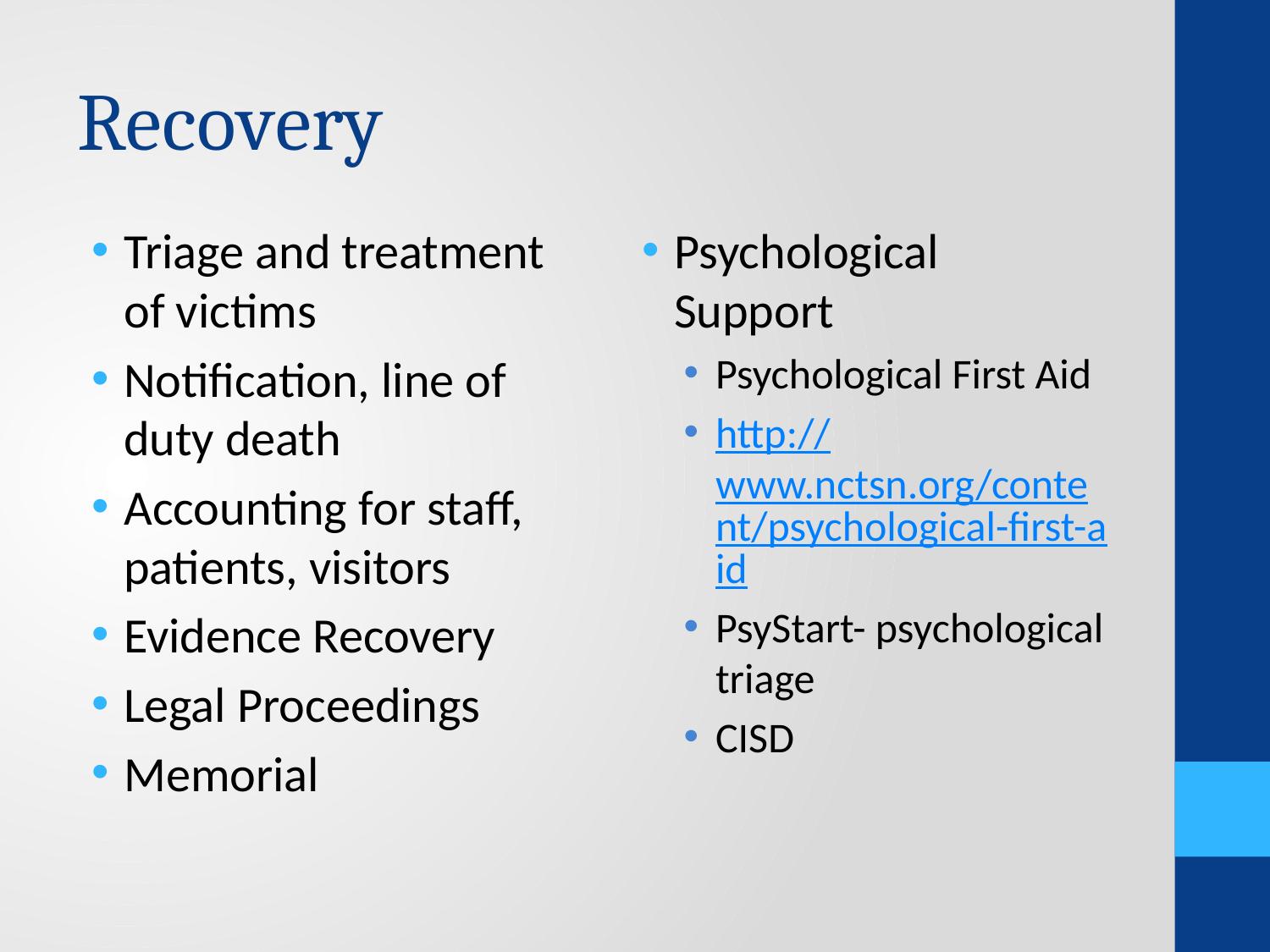

# Recovery
Triage and treatment of victims
Notification, line of duty death
Accounting for staff, patients, visitors
Evidence Recovery
Legal Proceedings
Memorial

Psychological Support
Psychological First Aid
http://www.nctsn.org/content/psychological-first-aid
PsyStart- psychological triage
CISD